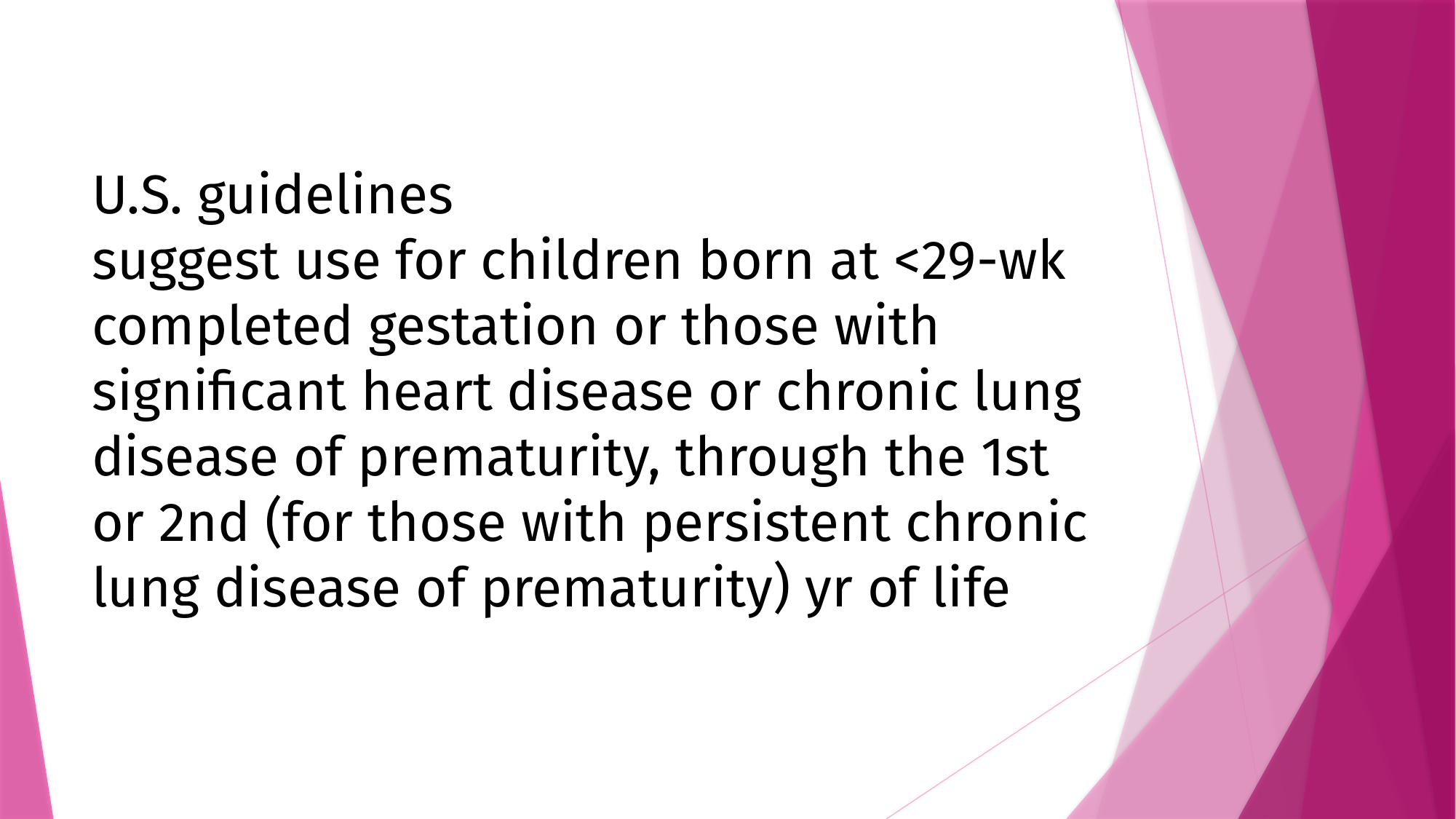

# U.S. guidelines suggest use for children born at <29-wk completed gestation or those with significant heart disease or chronic lung disease of prematurity, through the 1st or 2nd (for those with persistent chronic lung disease of prematurity) yr of life